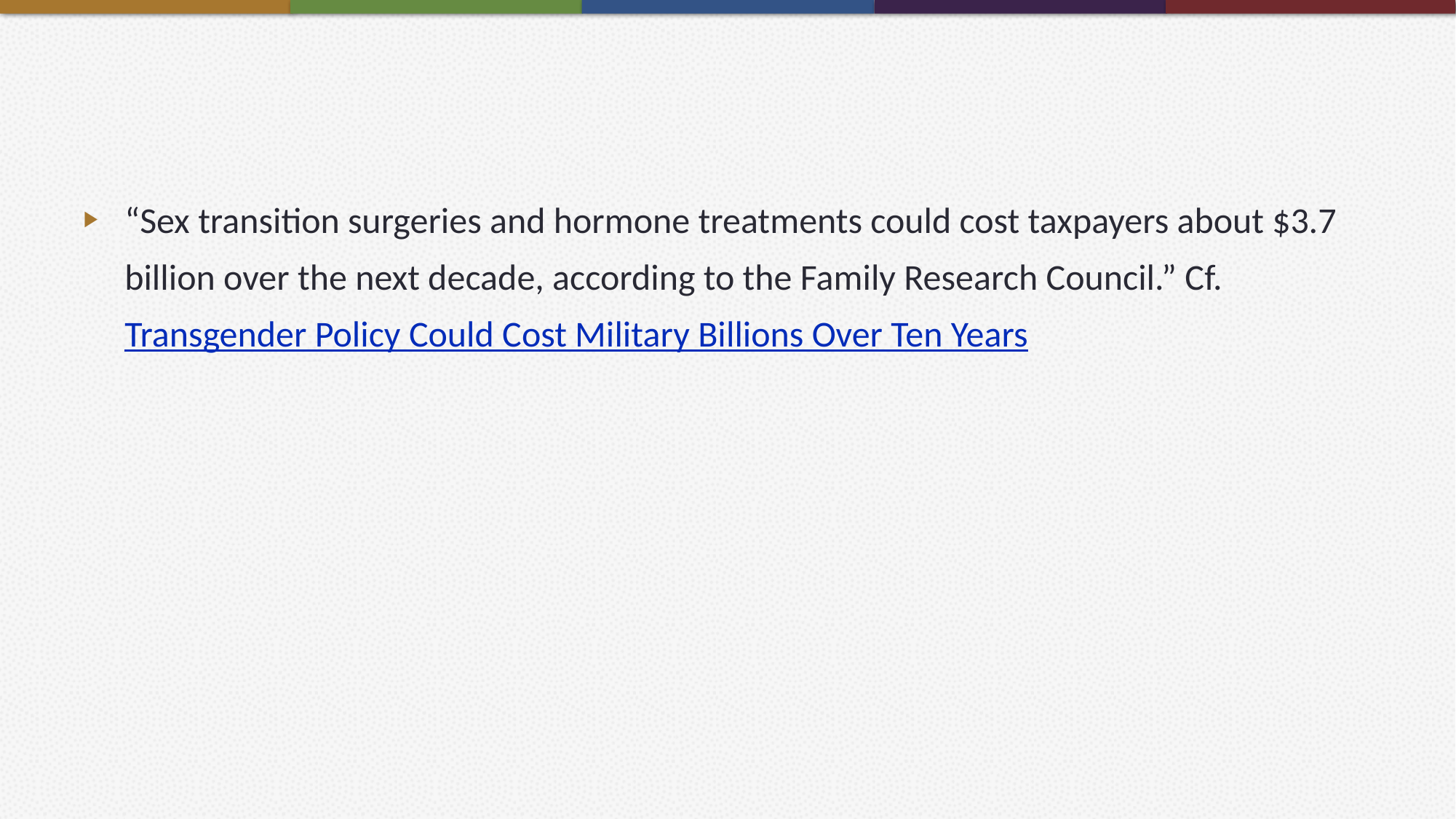

#
“Sex transition surgeries and hormone treatments could cost taxpayers about $3.7 billion over the next decade, according to the Family Research Council.” Cf. Transgender Policy Could Cost Military Billions Over Ten Years